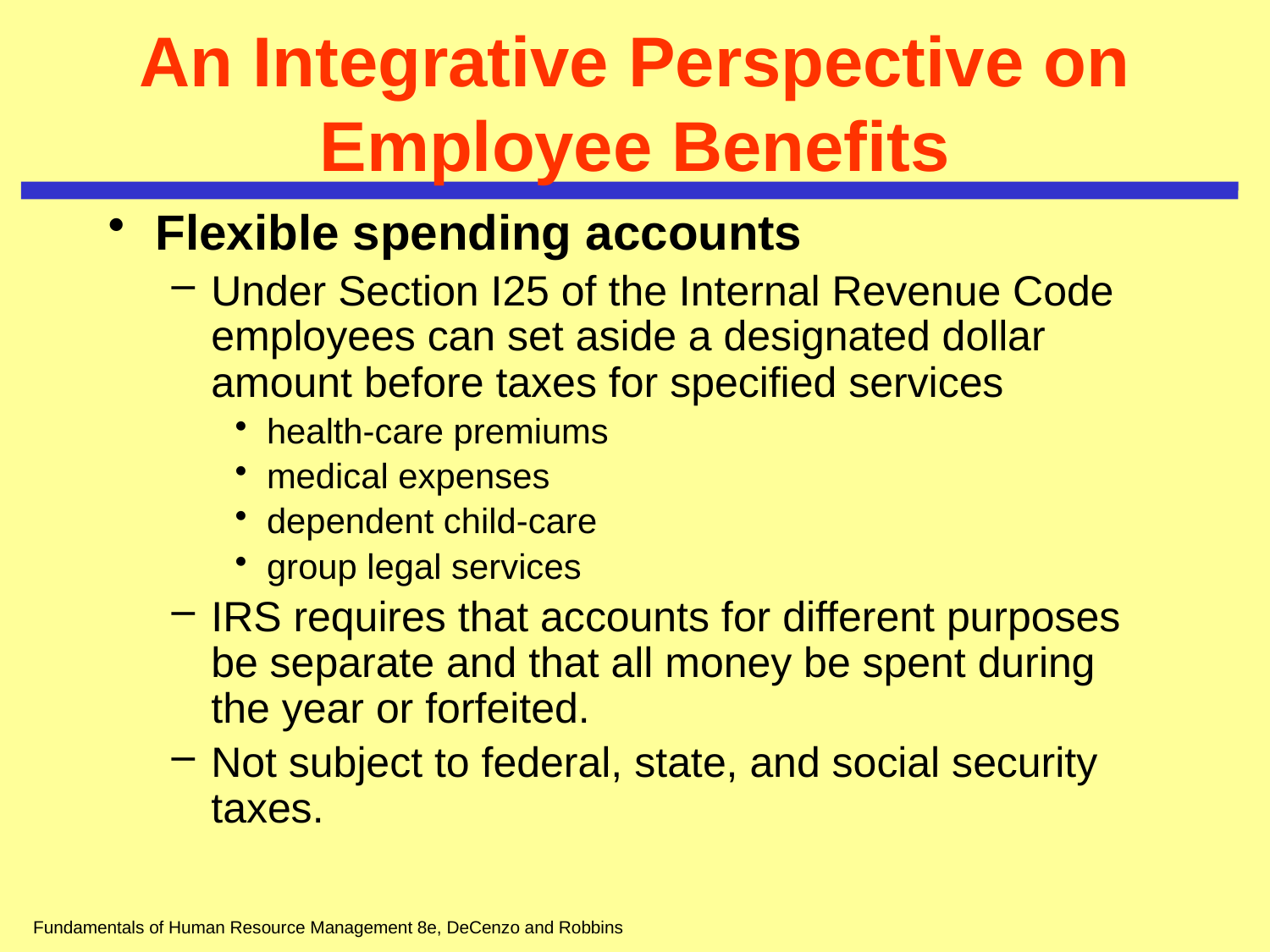

# An Integrative Perspective on Employee Benefits
Flexible spending accounts
Under Section I25 of the Internal Revenue Code employees can set aside a designated dollar amount before taxes for specified services
health-care premiums
medical expenses
dependent child-care
group legal services
IRS requires that accounts for different purposes be separate and that all money be spent during the year or forfeited.
Not subject to federal, state, and social security taxes.
Fundamentals of Human Resource Management 8e, DeCenzo and Robbins